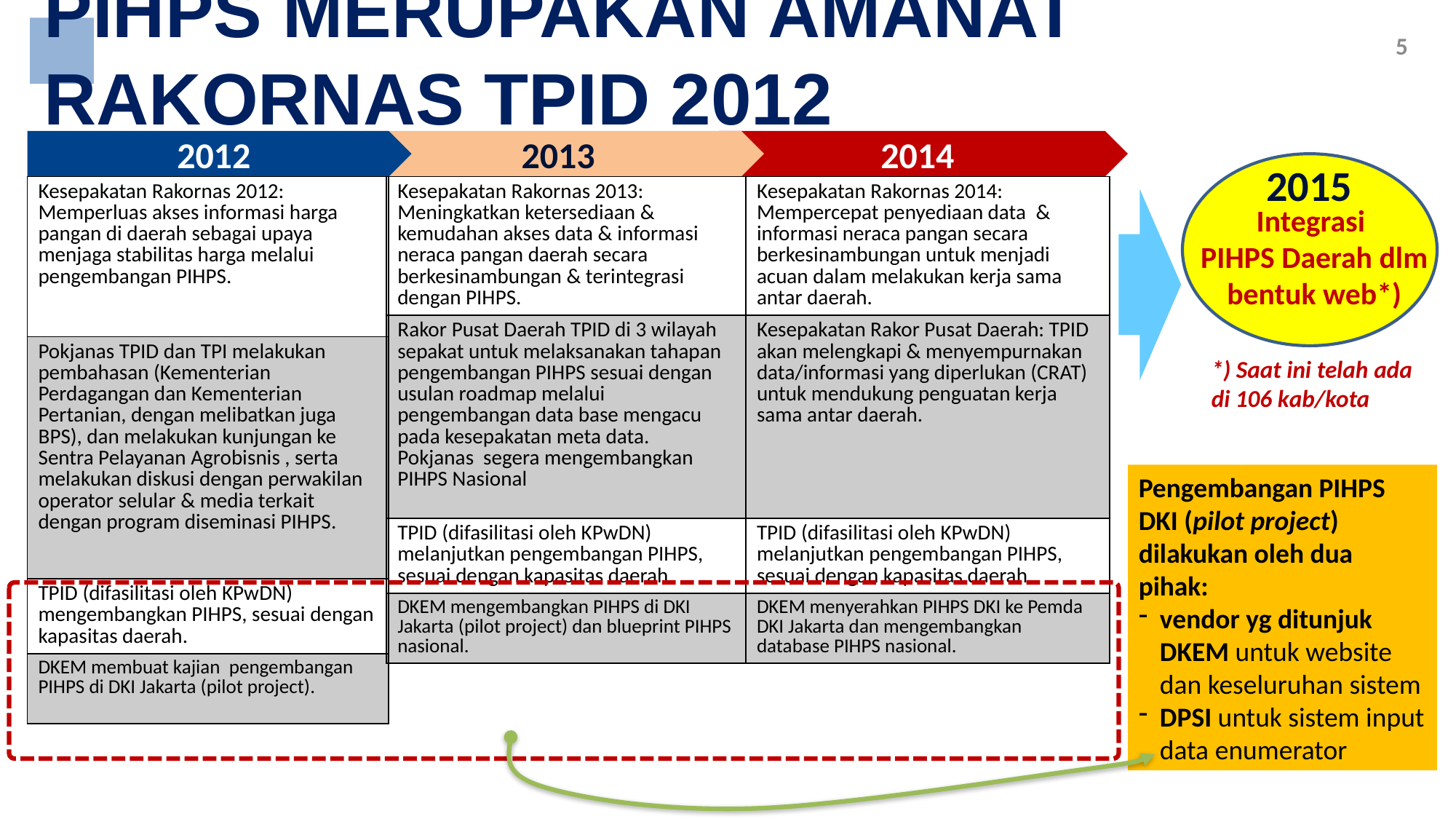

PIHPS MERUPAKAN AMANAT RAKORNAS TPID 2012
5
2012
2013
2014

2015
Integrasi
PIHPS Daerah dlm bentuk web*)
| Kesepakatan Rakornas 2012: Memperluas akses informasi harga pangan di daerah sebagai upaya menjaga stabilitas harga melalui pengembangan PIHPS. |
| --- |
| Pokjanas TPID dan TPI melakukan pembahasan (Kementerian Perdagangan dan Kementerian Pertanian, dengan melibatkan juga BPS), dan melakukan kunjungan ke Sentra Pelayanan Agrobisnis , serta melakukan diskusi dengan perwakilan operator selular & media terkait dengan program diseminasi PIHPS. |
| TPID (difasilitasi oleh KPwDN) mengembangkan PIHPS, sesuai dengan kapasitas daerah. |
| DKEM membuat kajian pengembangan PIHPS di DKI Jakarta (pilot project). |
| Kesepakatan Rakornas 2013: Meningkatkan ketersediaan & kemudahan akses data & informasi neraca pangan daerah secara berkesinambungan & terintegrasi dengan PIHPS. |
| --- |
| Rakor Pusat Daerah TPID di 3 wilayah sepakat untuk melaksanakan tahapan pengembangan PIHPS sesuai dengan usulan roadmap melalui pengembangan data base mengacu pada kesepakatan meta data. Pokjanas segera mengembangkan PIHPS Nasional |
| TPID (difasilitasi oleh KPwDN) melanjutkan pengembangan PIHPS, sesuai dengan kapasitas daerah |
| DKEM mengembangkan PIHPS di DKI Jakarta (pilot project) dan blueprint PIHPS nasional. |
| Kesepakatan Rakornas 2014: Mempercepat penyediaan data & informasi neraca pangan secara berkesinambungan untuk menjadi acuan dalam melakukan kerja sama antar daerah. |
| --- |
| Kesepakatan Rakor Pusat Daerah: TPID akan melengkapi & menyempurnakan data/informasi yang diperlukan (CRAT) untuk mendukung penguatan kerja sama antar daerah. |
| TPID (difasilitasi oleh KPwDN) melanjutkan pengembangan PIHPS, sesuai dengan kapasitas daerah |
| DKEM menyerahkan PIHPS DKI ke Pemda DKI Jakarta dan mengembangkan database PIHPS nasional. |

*) Saat ini telah ada di 106 kab/kota
Pengembangan PIHPS DKI (pilot project) dilakukan oleh dua pihak:
vendor yg ditunjuk DKEM untuk website dan keseluruhan sistem
DPSI untuk sistem input data enumerator